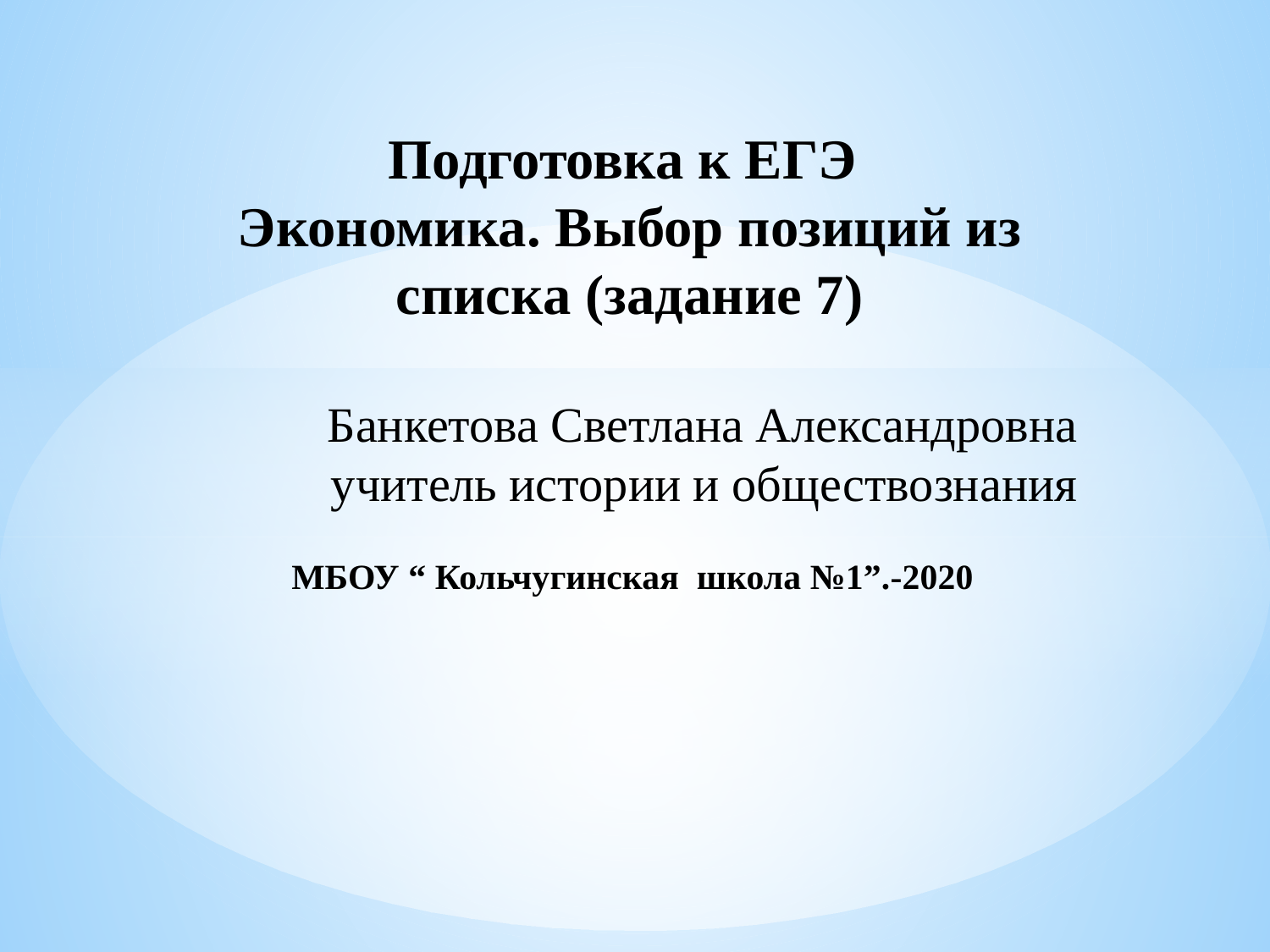

Подготовка к ЕГЭ
Экономика. Выбор позиций из списка (задание 7)

Банкетова Светлана Александровна
учитель истории и обществознания

МБОУ “ Кольчугинская  школа №1”.-2020